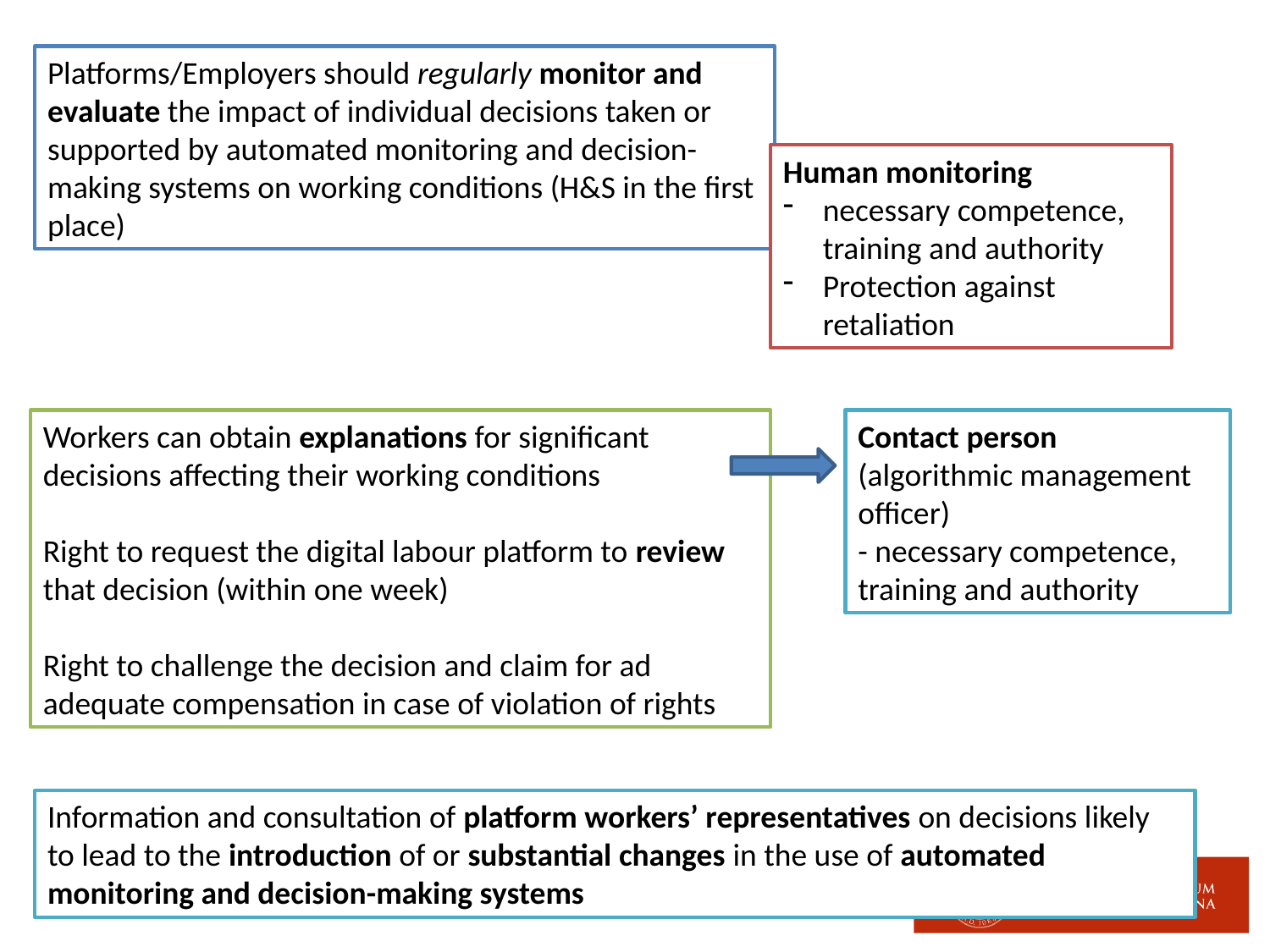

Platforms/Employers should regularly monitor and evaluate the impact of individual decisions taken or supported by automated monitoring and decision-making systems on working conditions (H&S in the first place)
Human monitoring
necessary competence, training and authority
Protection against retaliation
Workers can obtain explanations for significant decisions affecting their working conditions

Right to request the digital labour platform to review that decision (within one week)

Right to challenge the decision and claim for ad adequate compensation in case of violation of rights
Contact person (algorithmic management officer)
- necessary competence, training and authority

Information and consultation of platform workers’ representatives on decisions likely to lead to the introduction of or substantial changes in the use of automated monitoring and decision-making systems